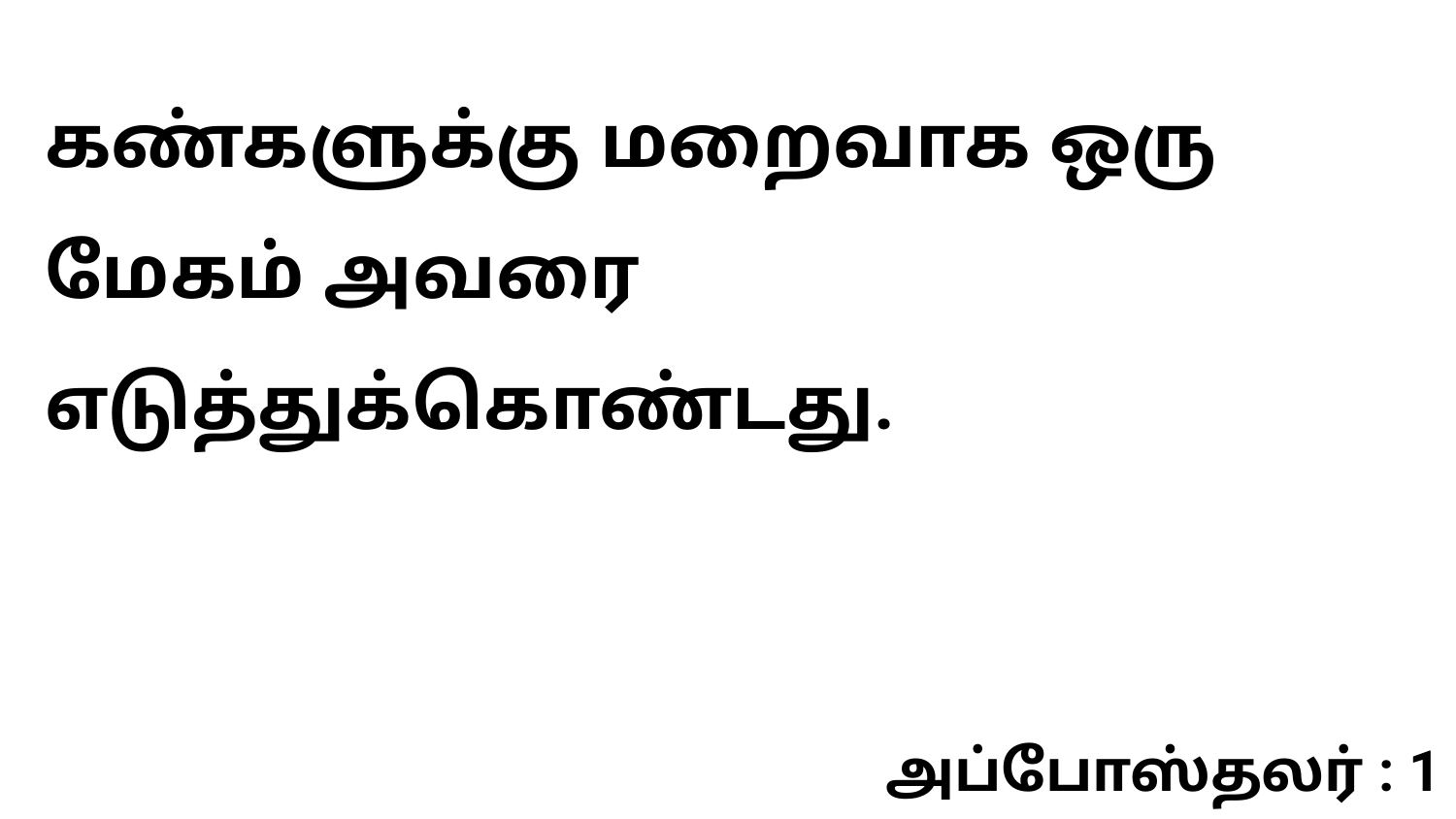

கண்களுக்கு மறைவாக ஒரு மேகம் அவரை எடுத்துக்கொண்டது.
அப்போஸ்தலர் : 1